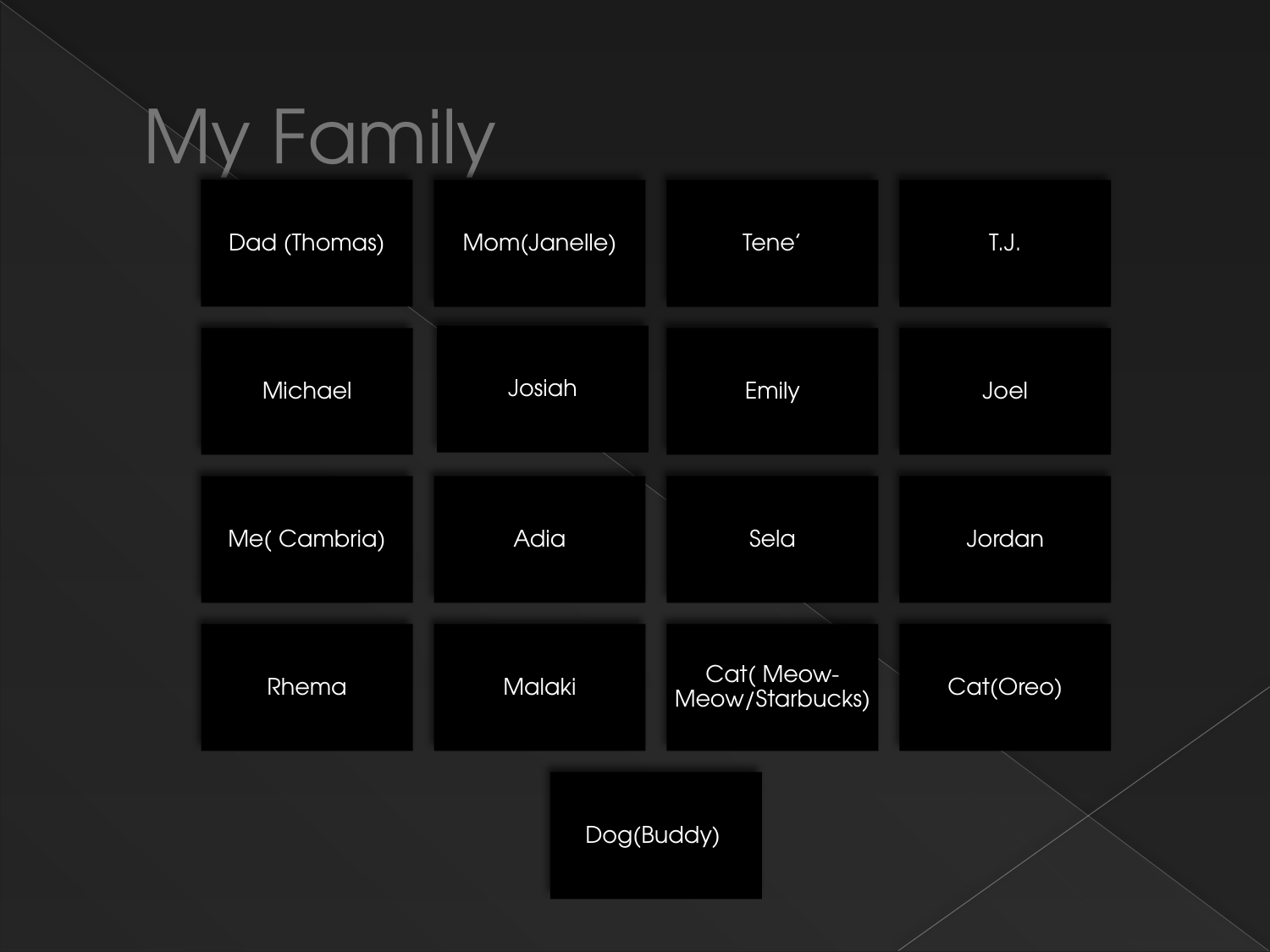

# My Family
Dad (Thomas)
Mom(Janelle)
Tene’
T.J.
Michael
Josiah
Emily
Joel
Me( Cambria)
Adia
Sela
Jordan
Rhema
Malaki
Cat( Meow-Meow/Starbucks)
Cat(Oreo)
Dog(Buddy)